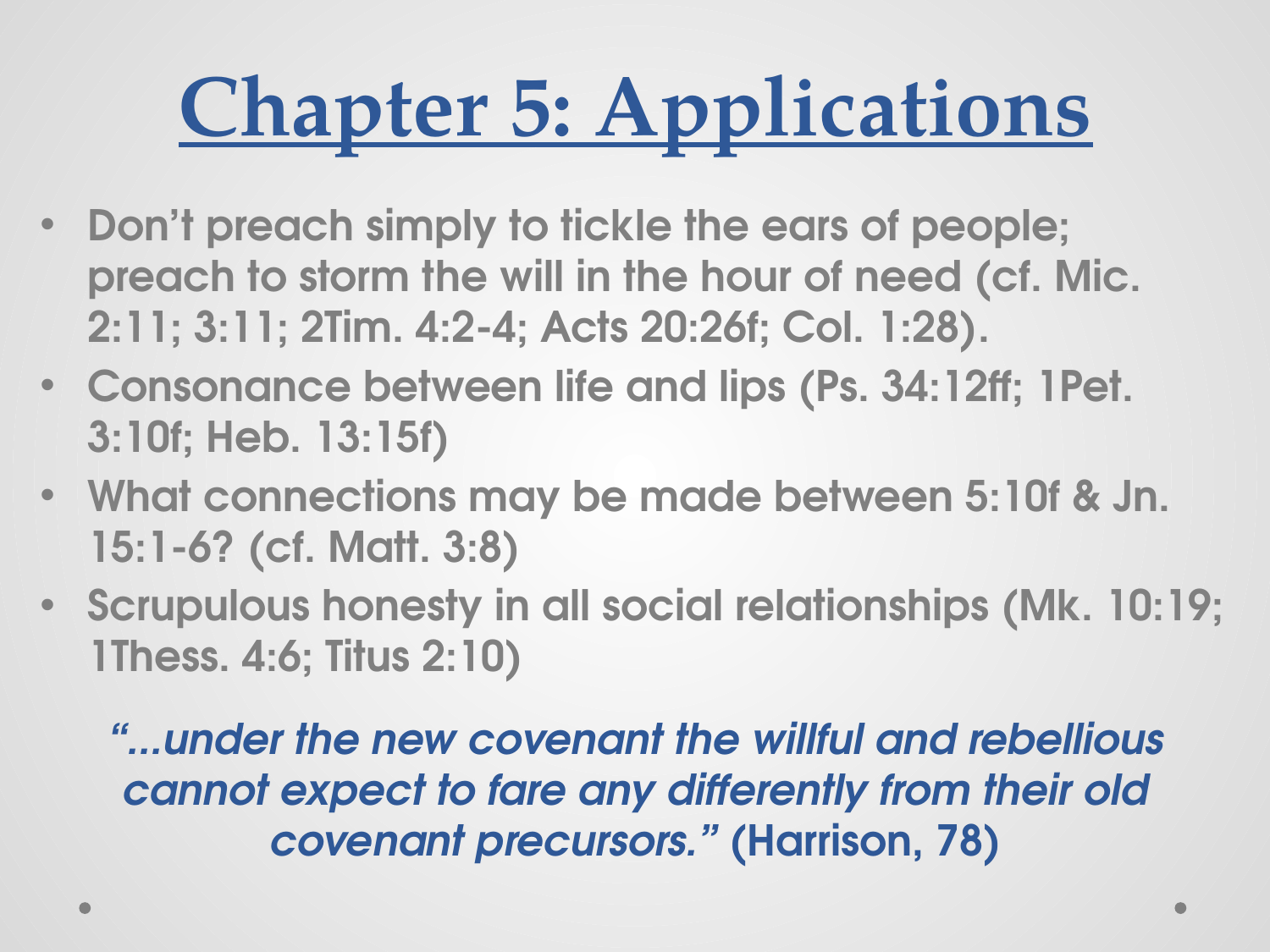

# Chapter 5: Applications
Don’t preach simply to tickle the ears of people; preach to storm the will in the hour of need (cf. Mic. 2:11; 3:11; 2Tim. 4:2-4; Acts 20:26f; Col. 1:28).
Consonance between life and lips (Ps. 34:12ff; 1Pet. 3:10f; Heb. 13:15f)
What connections may be made between 5:10f & Jn. 15:1-6? (cf. Matt. 3:8)
Scrupulous honesty in all social relationships (Mk. 10:19; 1Thess. 4:6; Titus 2:10)
“...under the new covenant the willful and rebellious cannot expect to fare any differently from their old covenant precursors.” (Harrison, 78)